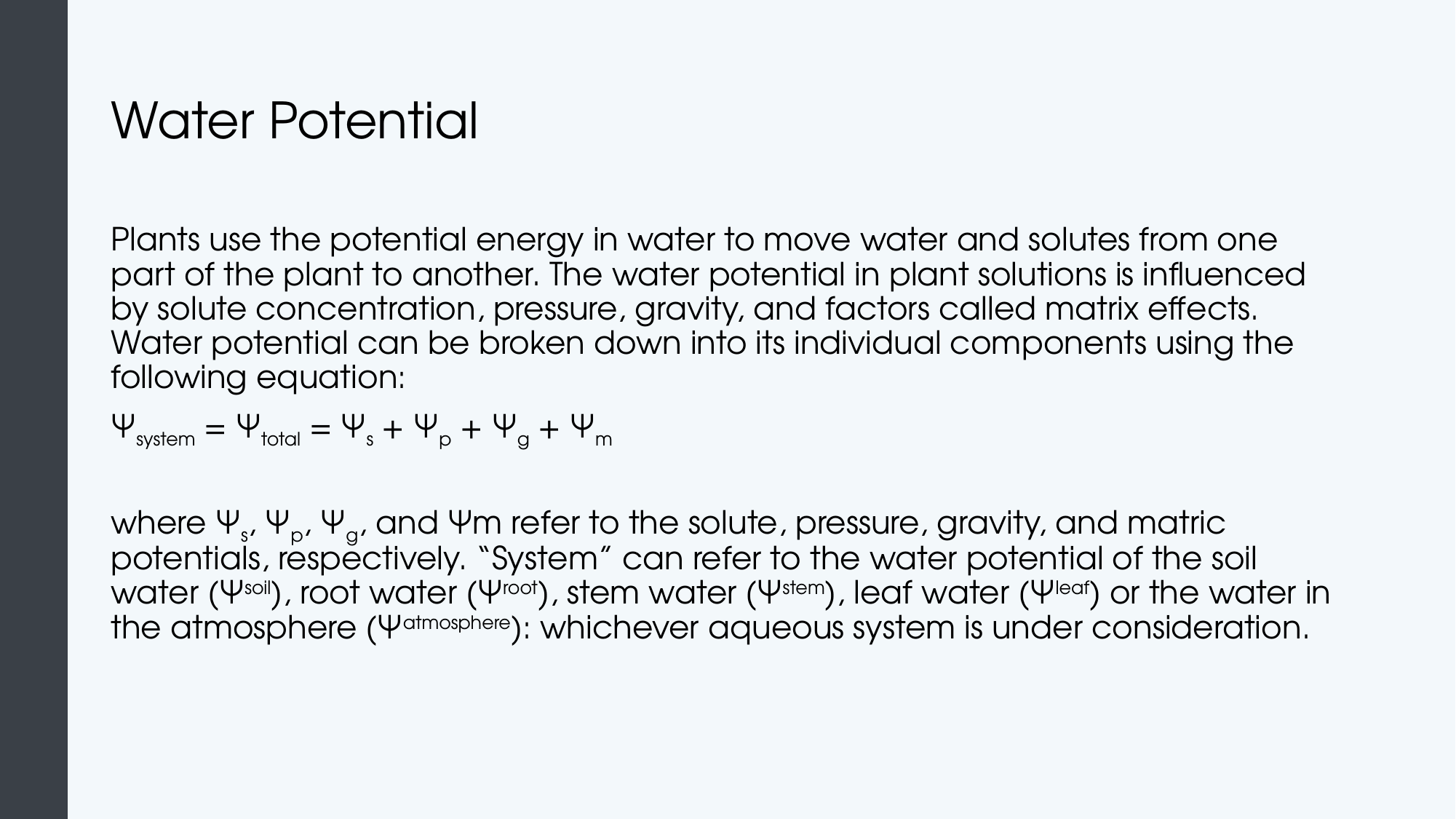

# Water Potential
Plants use the potential energy in water to move water and solutes from one part of the plant to another. The water potential in plant solutions is influenced by solute concentration, pressure, gravity, and factors called matrix effects. Water potential can be broken down into its individual components using the following equation:
Ψsystem = Ψtotal = Ψs + Ψp + Ψg + Ψm

where Ψs, Ψp, Ψg, and Ψm refer to the solute, pressure, gravity, and matric potentials, respectively. “System” can refer to the water potential of the soil water (Ψsoil), root water (Ψroot), stem water (Ψstem), leaf water (Ψleaf) or the water in the atmosphere (Ψatmosphere): whichever aqueous system is under consideration.